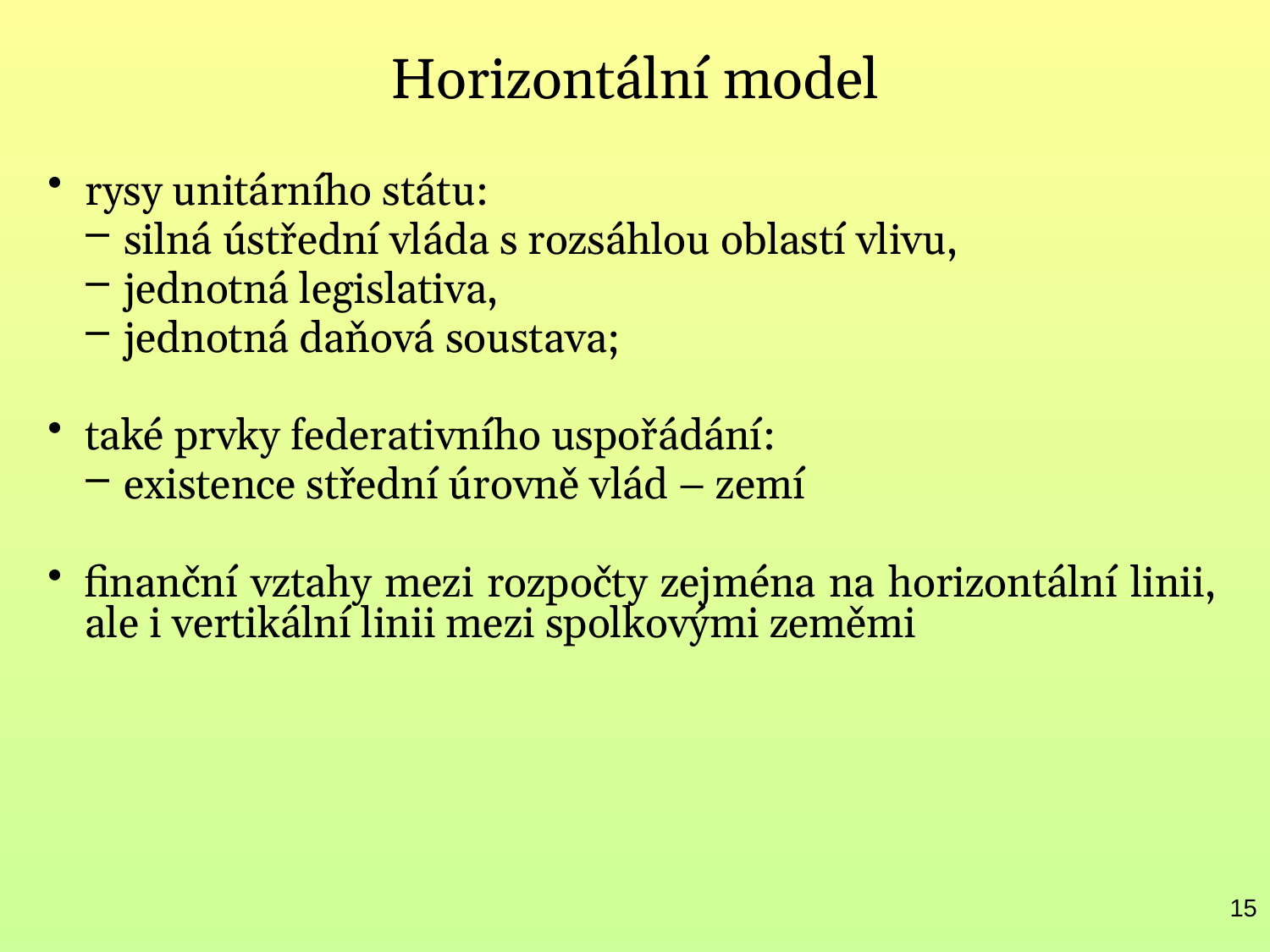

Horizontální model
rysy unitárního státu:
silná ústřední vláda s rozsáhlou oblastí vlivu,
jednotná legislativa,
jednotná daňová soustava;

také prvky federativního uspořádání:
existence střední úrovně vlád – zemí

finanční vztahy mezi rozpočty zejména na horizontální linii, ale i vertikální linii mezi spolkovými zeměmi
15